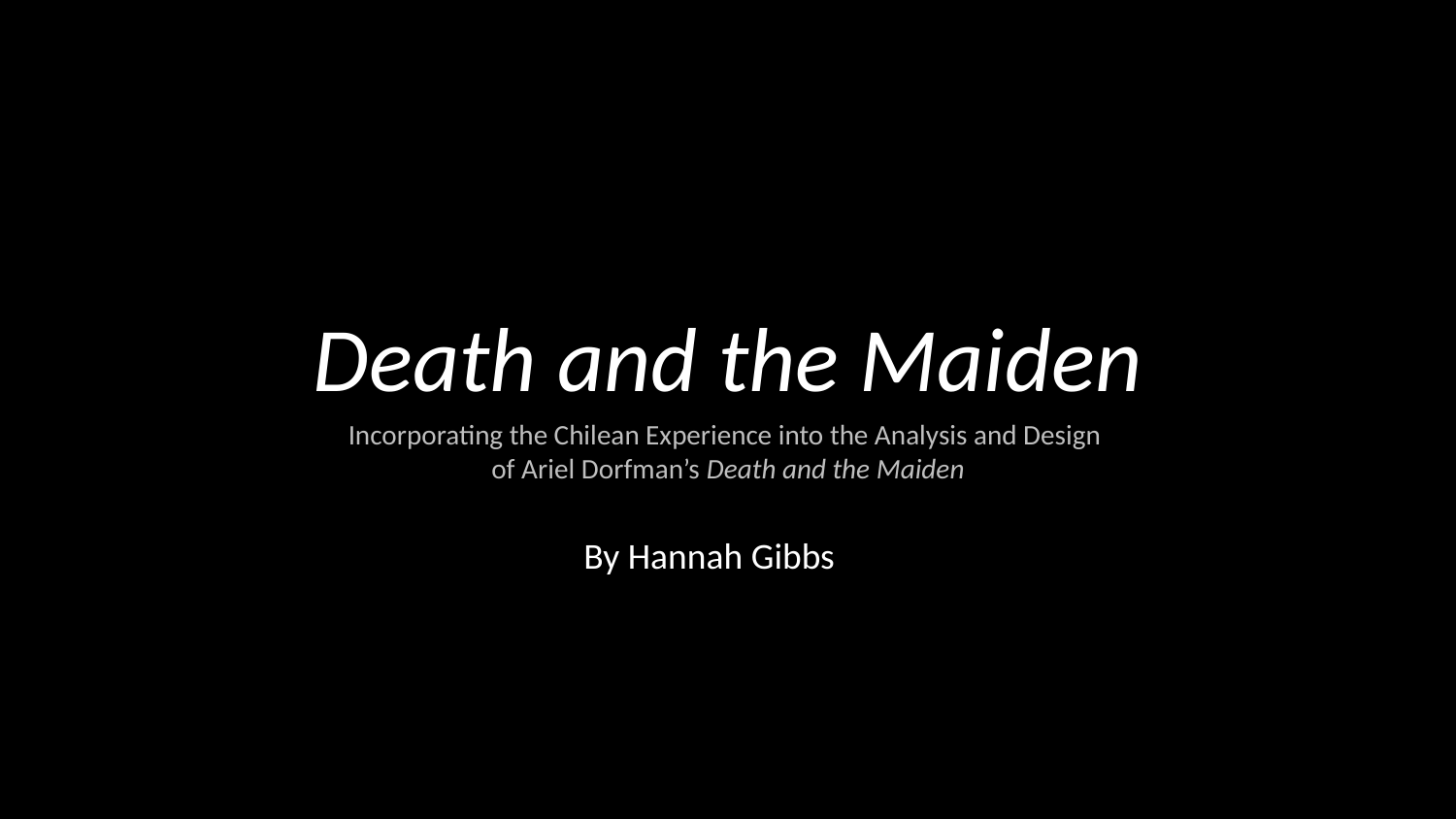

# Death and the Maiden
Incorporating the Chilean Experience into the Analysis and Design
of Ariel Dorfman’s Death and the Maiden
By Hannah Gibbs